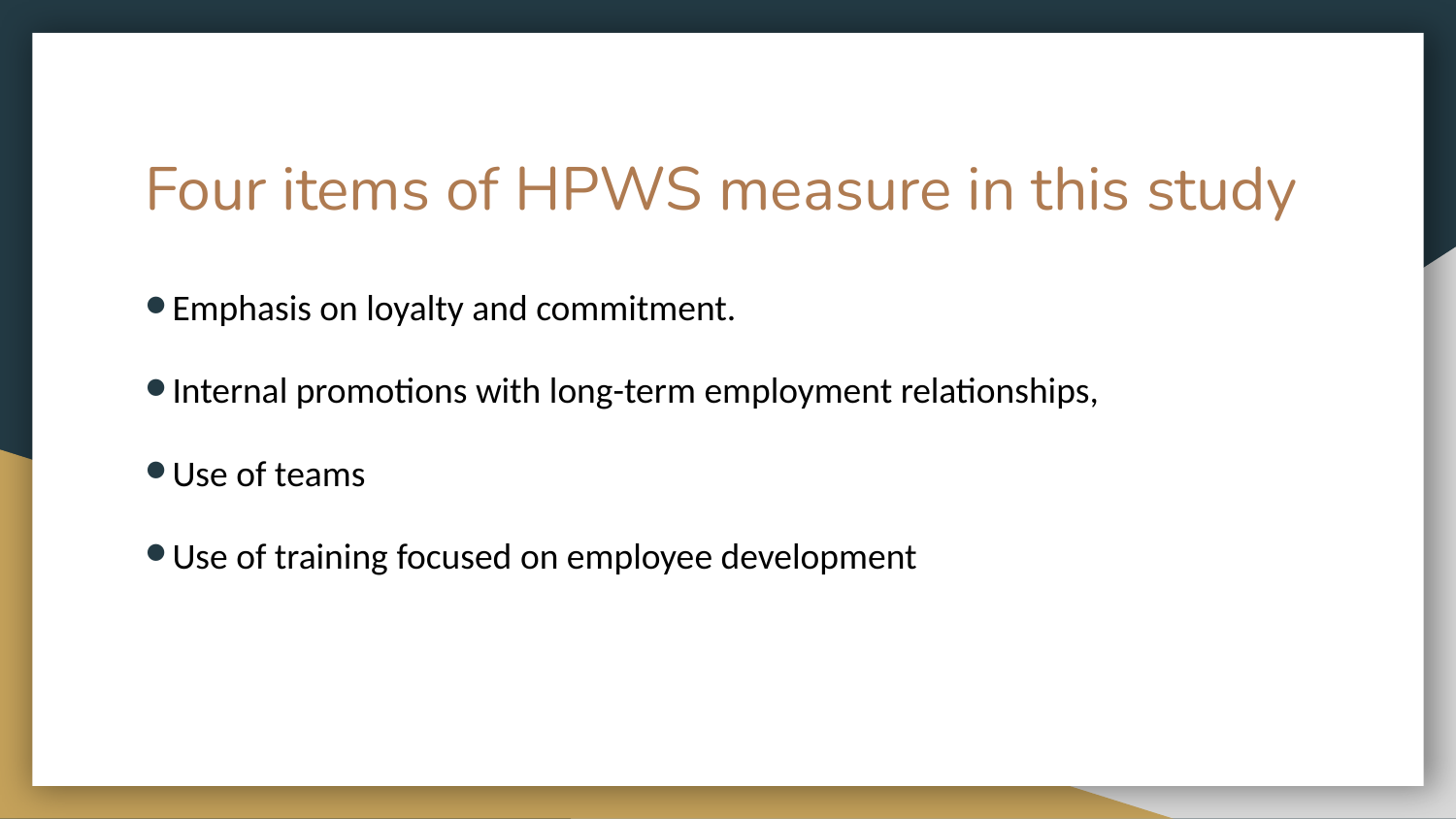

# Four items of HPWS measure in this study
Emphasis on loyalty and commitment.
Internal promotions with long-term employment relationships,
Use of teams
Use of training focused on employee development